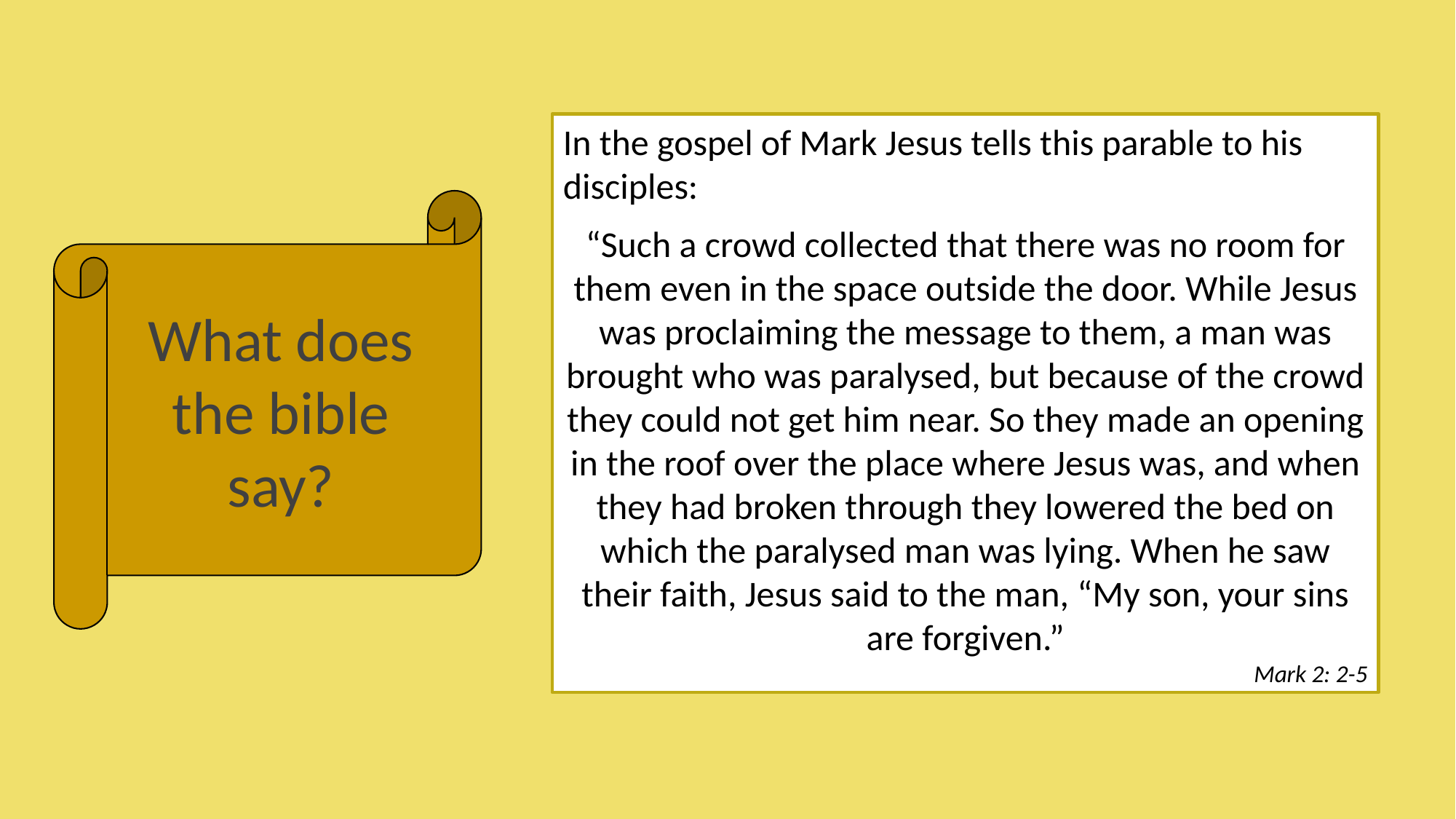

In the gospel of Mark Jesus tells this parable to his disciples:

“Such a crowd collected that there was no room for them even in the space outside the door. While Jesus was proclaiming the message to them, a man was brought who was paralysed, but because of the crowd they could not get him near. So they made an opening in the roof over the place where Jesus was, and when they had broken through they lowered the bed on which the paralysed man was lying. When he saw their faith, Jesus said to the man, “My son, your sins are forgiven.”
Mark 2: 2-5
What does the bible say?